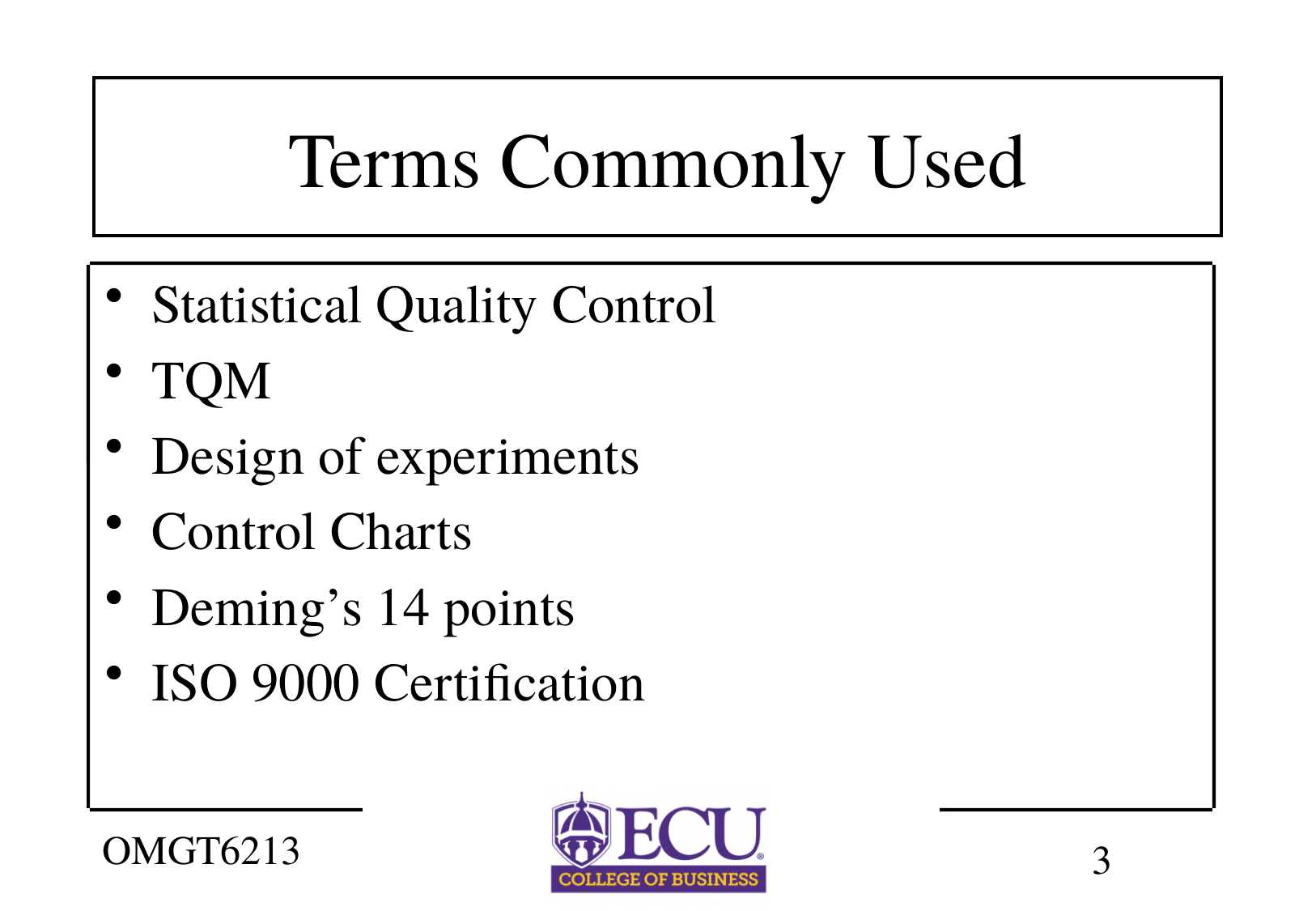

# Terms Commonly Used
Statistical Quality Control
TQM
Design of experiments
Control Charts
Deming’s 14 points
ISO 9000 Certification